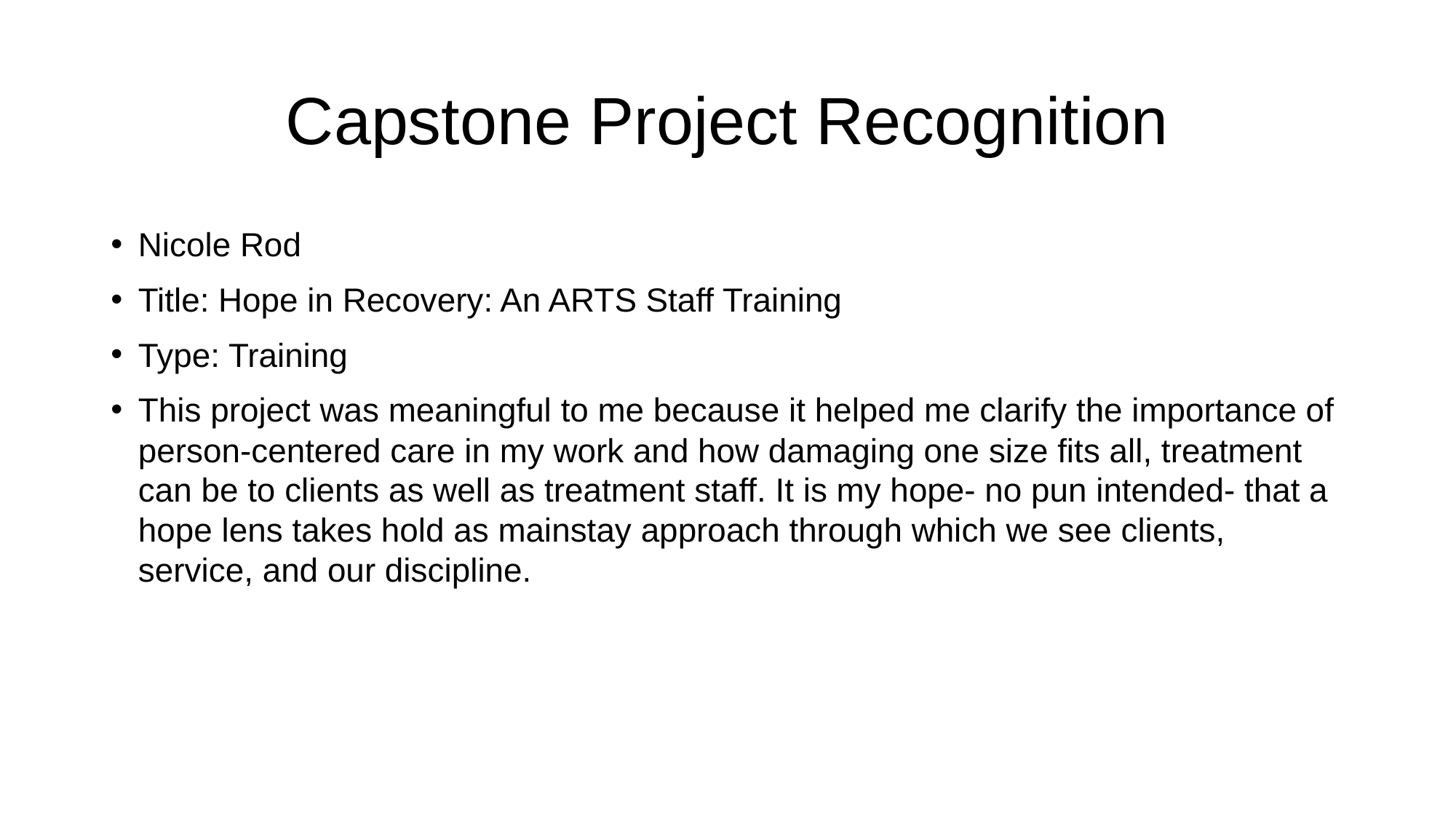

# Capstone Project Recognition
Nicole Rod
Title: Hope in Recovery: An ARTS Staff Training
Type: Training
This project was meaningful to me because it helped me clarify the importance of person-centered care in my work and how damaging one size fits all, treatment can be to clients as well as treatment staff. It is my hope- no pun intended- that a hope lens takes hold as mainstay approach through which we see clients, service, and our discipline.